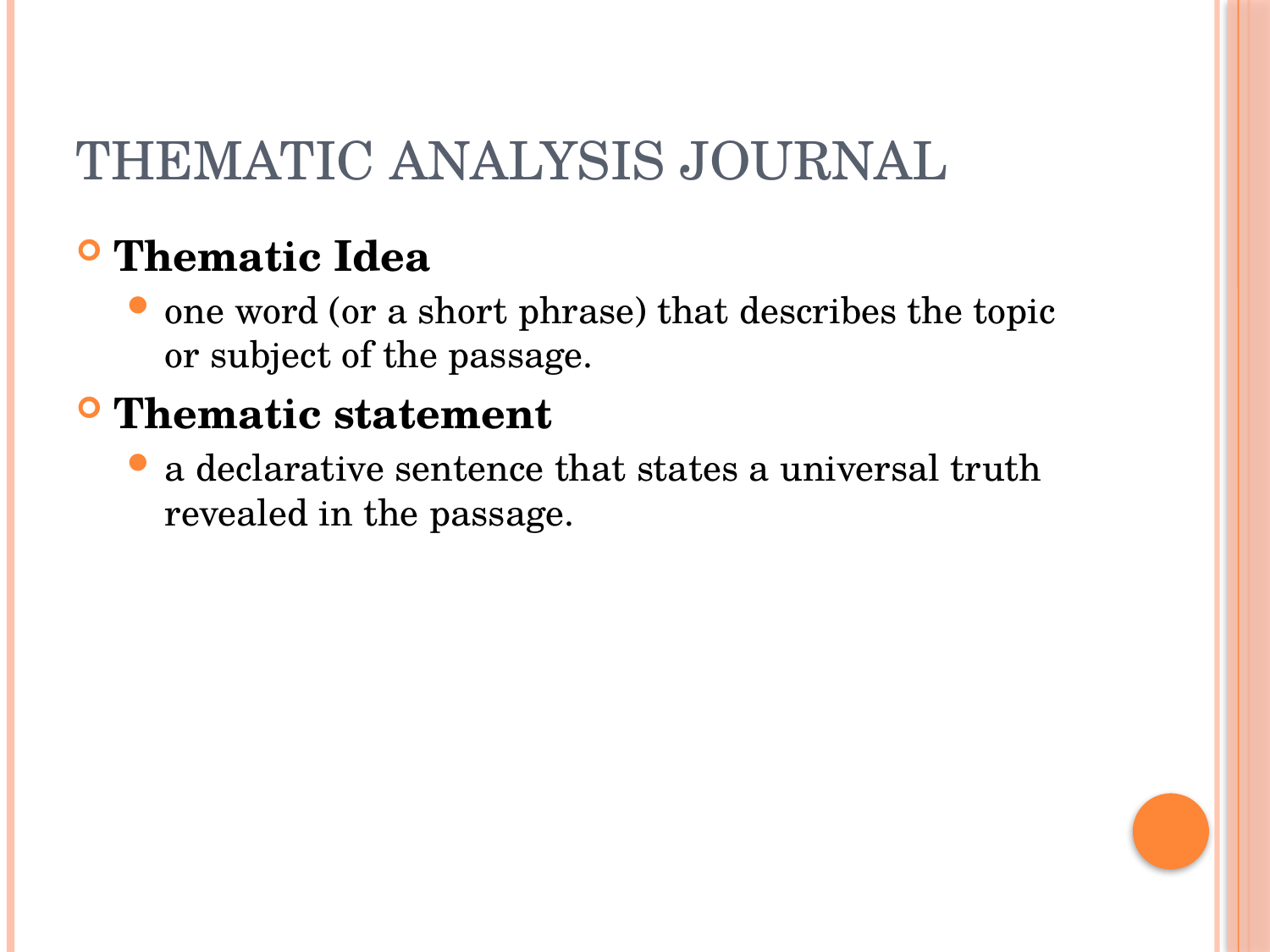

# Thematic Analysis Journal
Thematic Idea
one word (or a short phrase) that describes the topic or subject of the passage.
Thematic statement
a declarative sentence that states a universal truth revealed in the passage.